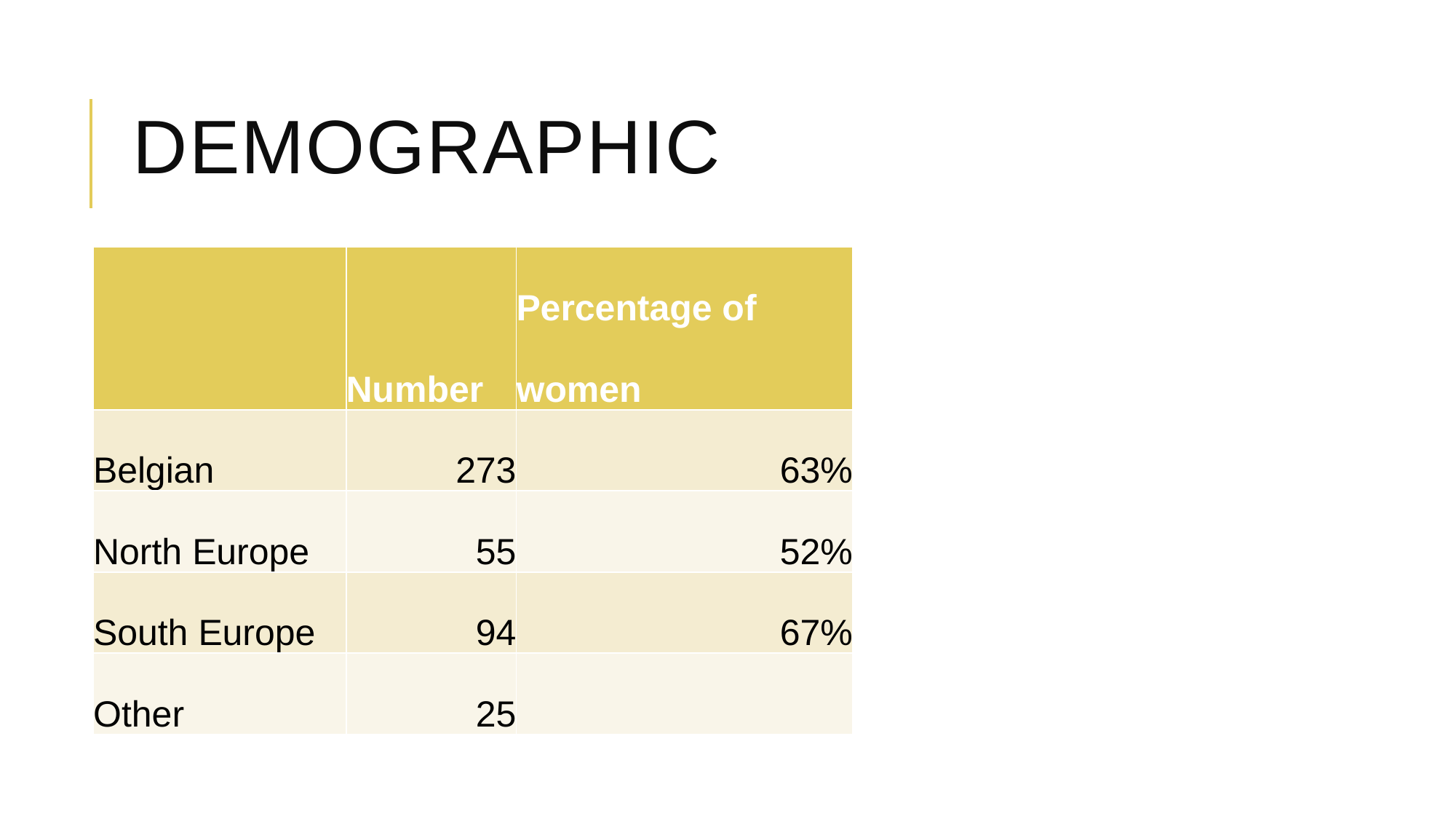

# Demographic
|  | Number | Percentage of women |
| --- | --- | --- |
| Belgian | 273 | 63% |
| North Europe | 55 | 52% |
| South Europe | 94 | 67% |
| Other | 25 |  |